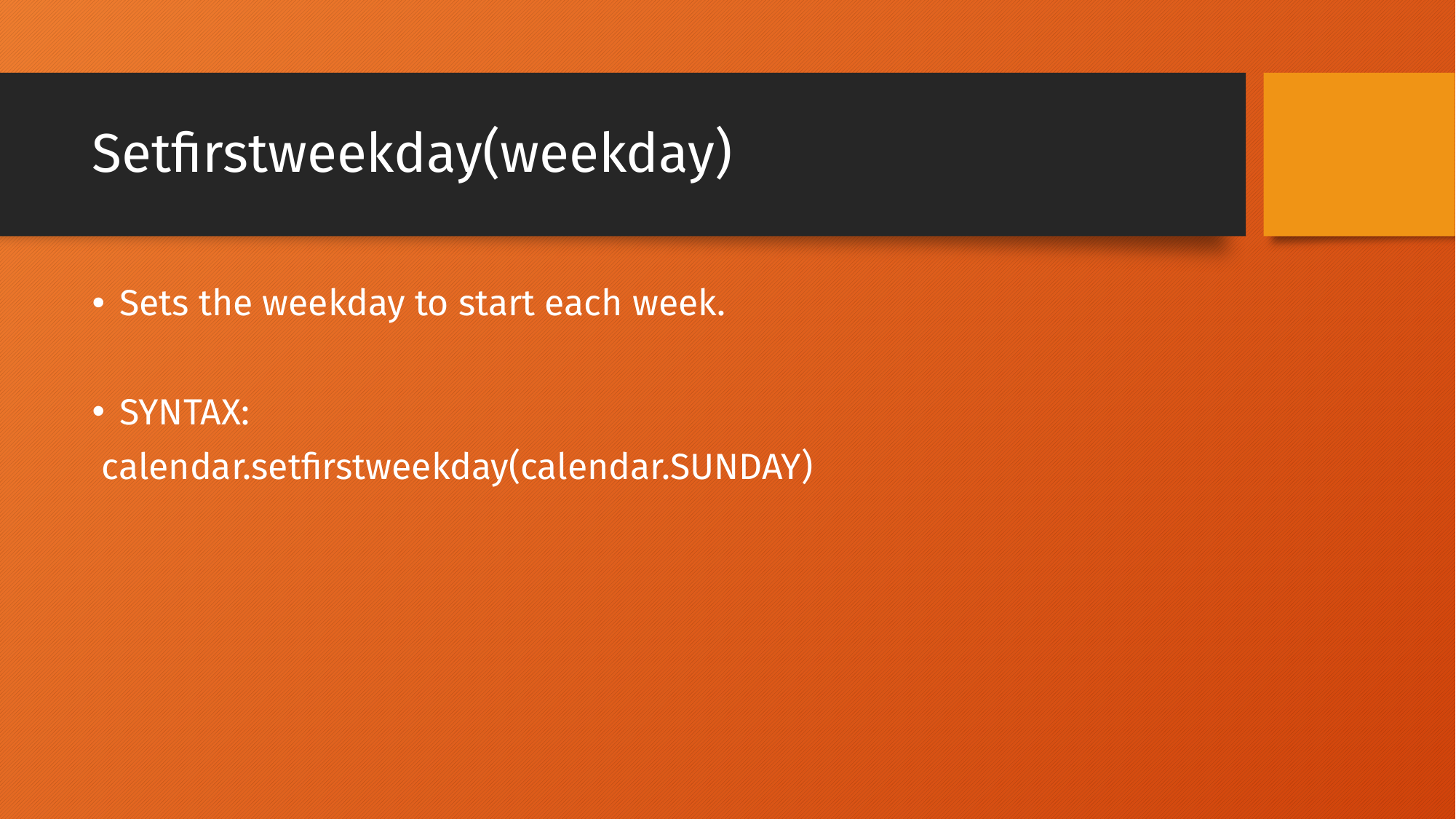

# Setfirstweekday(weekday)
Sets the weekday to start each week.

SYNTAX:
 calendar.setfirstweekday(calendar.SUNDAY)